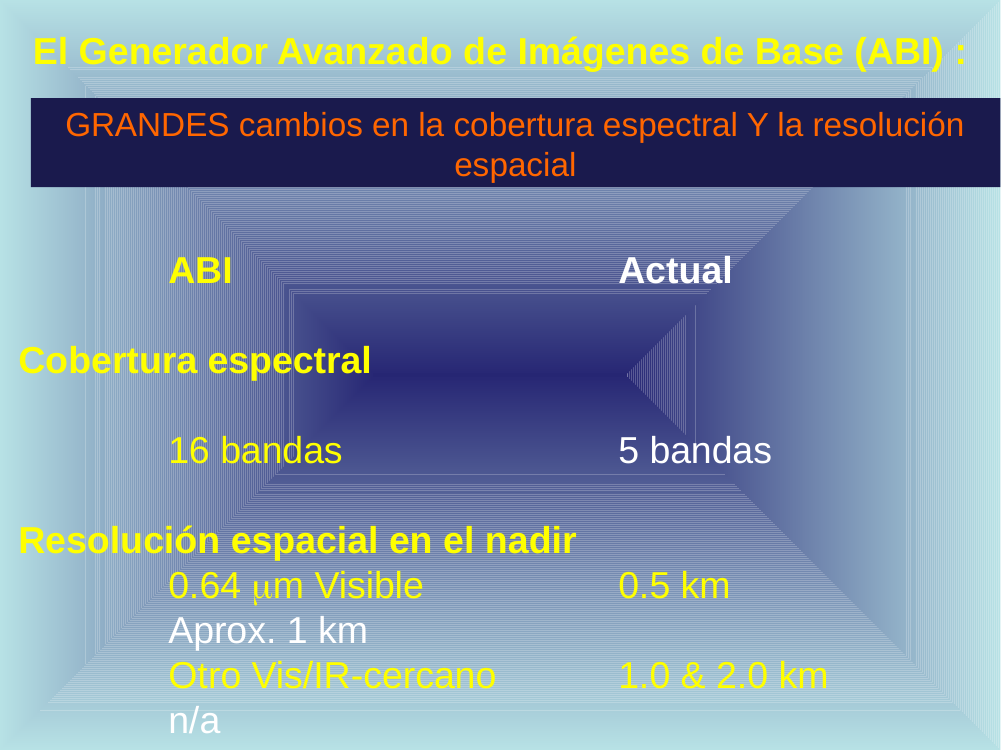

# El Generador Avanzado de Imágenes de Base (ABI) :
GRANDES cambios en la cobertura espectral Y la resolución espacial
				  			ABI			Actual

Cobertura espectral
							16 bandas		5 bandas

Resolución espacial en el nadir
	0.64 μm Visible 		0.5 km 			Aprox. 1 km
	Otro Vis/IR-cercano	1.0 & 2.0 km		n/a
	SW, WV & LW IR		2.0 km			Aprox. 4 km
		(bandas > 2µm)